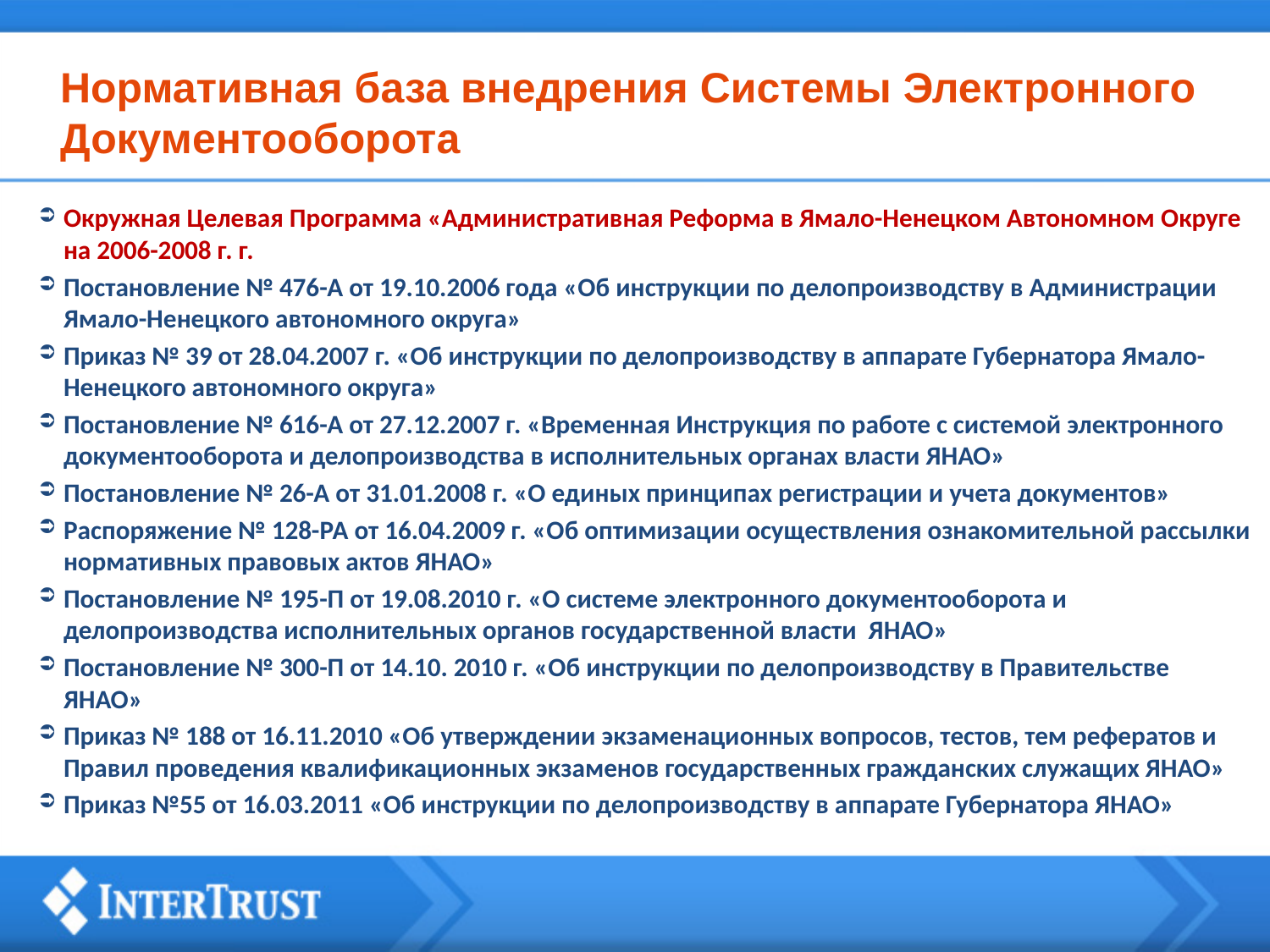

Нормативная база внедрения Системы Электронного Документооборота
Окружная Целевая Программа «Административная Реформа в Ямало-Ненецком Автономном Округе  на 2006-2008 г. г.
Постановление № 476-А от 19.10.2006 года «Об инструкции по делопроизводству в Администрации Ямало-Ненецкого автономного округа»
Приказ № 39 от 28.04.2007 г. «Об инструкции по делопроизводству в аппарате Губернатора Ямало-Ненецкого автономного округа»
Постановление № 616-А от 27.12.2007 г. «Временная Инструкция по работе с системой электронного документооборота и делопроизводства в исполнительных органах власти ЯНАО»
Постановление № 26-А от 31.01.2008 г. «О единых принципах регистрации и учета документов»
Распоряжение № 128-РА от 16.04.2009 г. «Об оптимизации осуществления ознакомительной рассылки нормативных правовых актов ЯНАО»
Постановление № 195-П от 19.08.2010 г. «О системе электронного документооборота и делопроизводства исполнительных органов государственной власти  ЯНАО»
Постановление № 300-П от 14.10. 2010 г. «Об инструкции по делопроизводству в Правительстве ЯНАО»
Приказ № 188 от 16.11.2010 «Об утверждении экзаменационных вопросов, тестов, тем рефератов и Правил проведения квалификационных экзаменов государственных гражданских служащих ЯНАО»
Приказ №55 от 16.03.2011 «Об инструкции по делопроизводству в аппарате Губернатора ЯНАО»